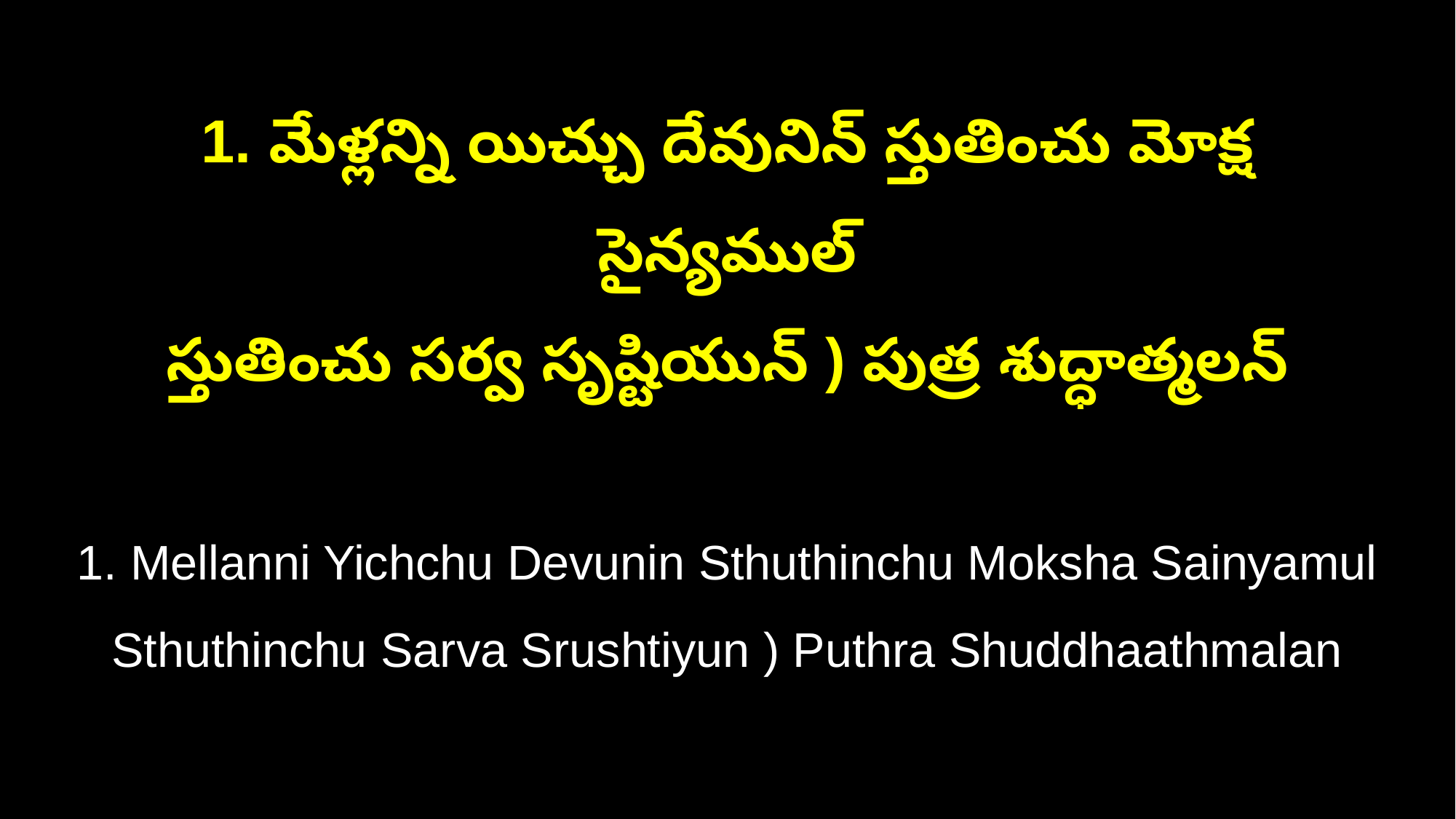

1. మేళ్లన్ని యిచ్చు దేవునిన్ స్తుతించు మోక్ష సైన్యముల్
స్తుతించు సర్వ సృష్టియున్ ) పుత్ర శుద్ధాత్మలన్
1. Mellanni Yichchu Devunin Sthuthinchu Moksha Sainyamul
Sthuthinchu Sarva Srushtiyun ) Puthra Shuddhaathmalan